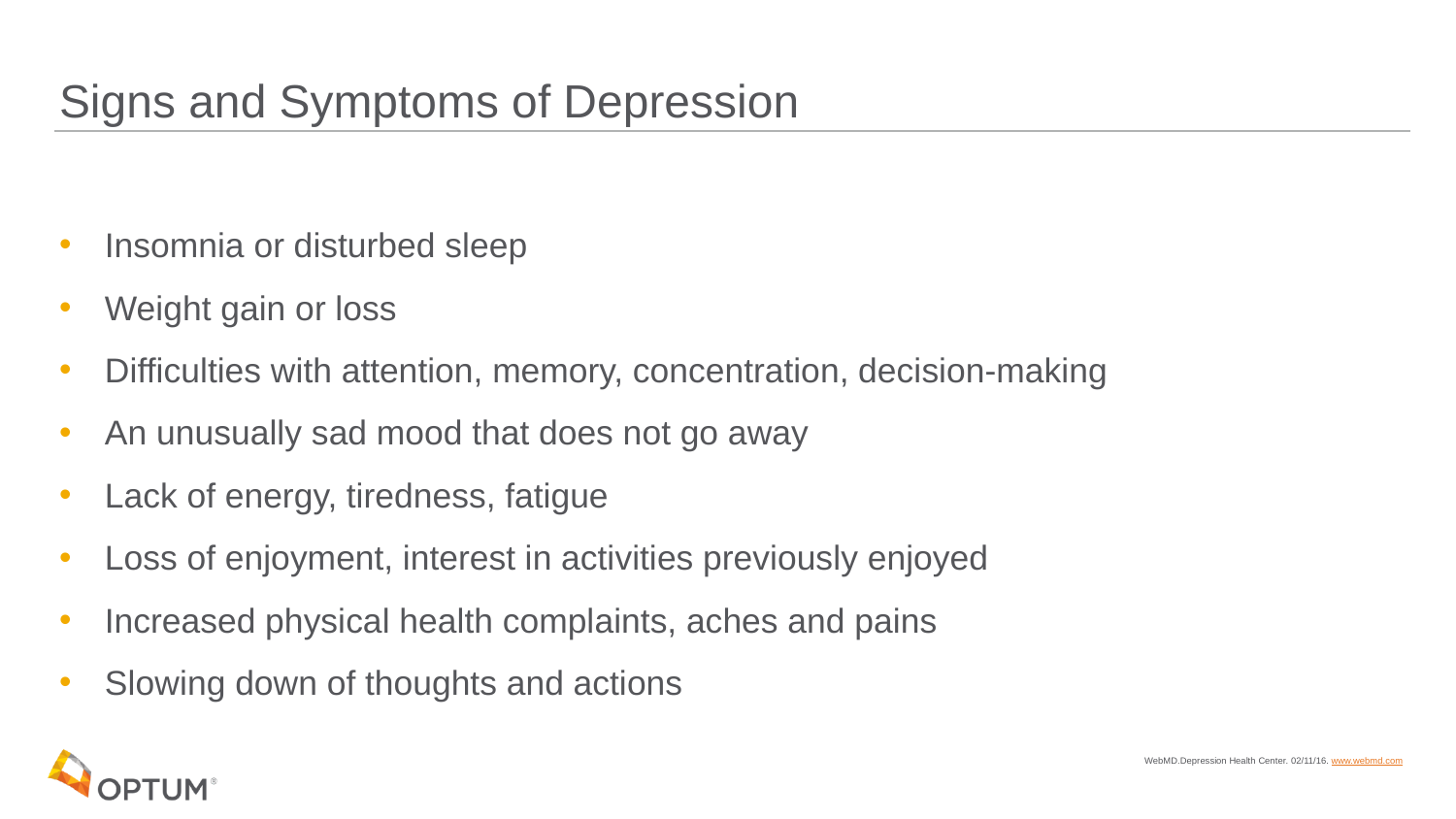

# Signs and Symptoms of Depression

Insomnia or disturbed sleep
Weight gain or loss
Difficulties with attention, memory, concentration, decision-making
An unusually sad mood that does not go away
Lack of energy, tiredness, fatigue
Loss of enjoyment, interest in activities previously enjoyed
Increased physical health complaints, aches and pains
Slowing down of thoughts and actions

WebMD.Depression Health Center. 02/11/16. www.webmd.com